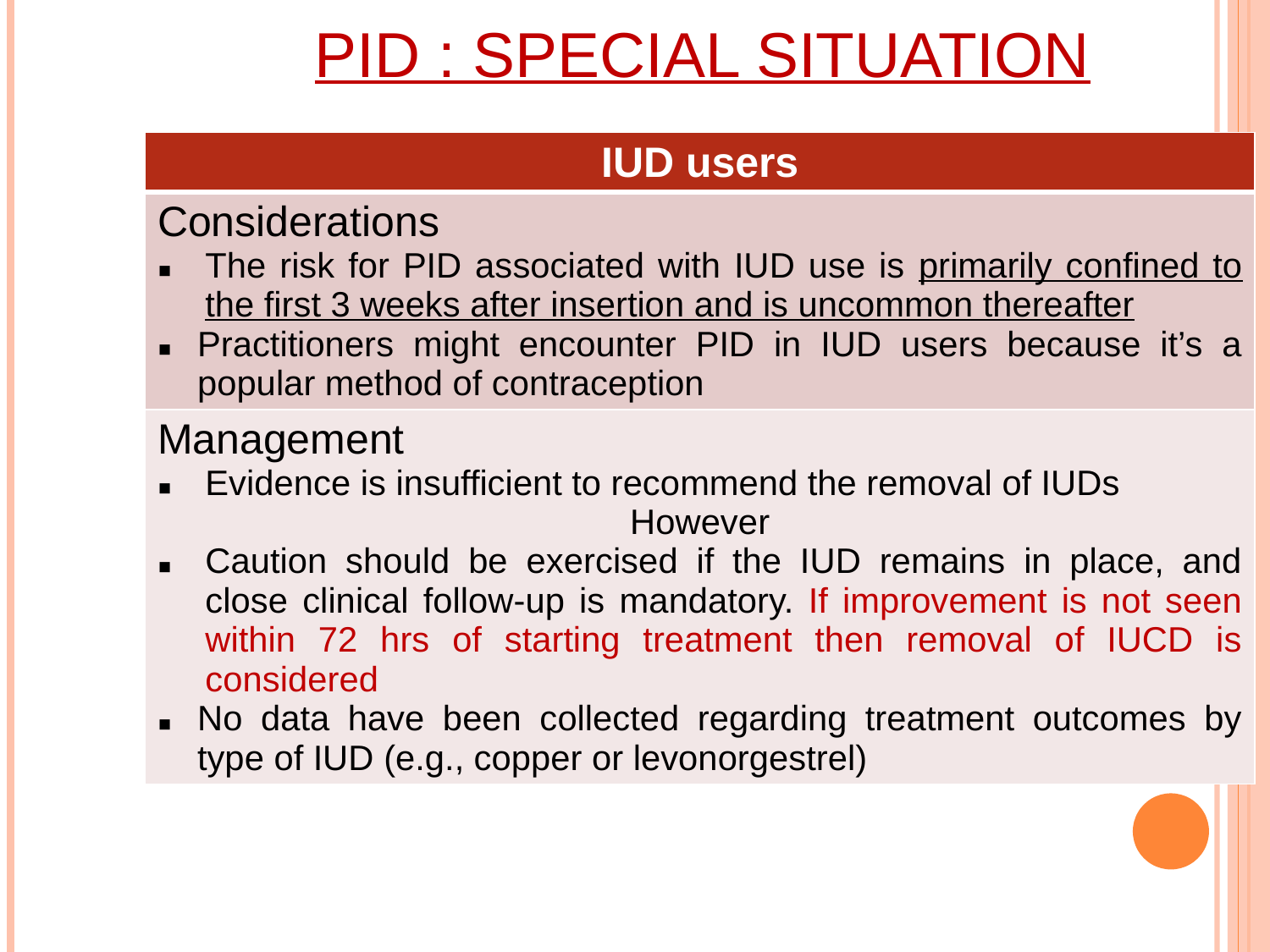

# PID : Special situation
| IUD users |
| --- |
| Considerations The risk for PID associated with IUD use is primarily confined to the first 3 weeks after insertion and is uncommon thereafter Practitioners might encounter PID in IUD users because it’s a popular method of contraception |
| Management Evidence is insufficient to recommend the removal of IUDs However Caution should be exercised if the IUD remains in place, and close clinical follow-up is mandatory. If improvement is not seen within 72 hrs of starting treatment then removal of IUCD is considered No data have been collected regarding treatment outcomes by type of IUD (e.g., copper or levonorgestrel) |